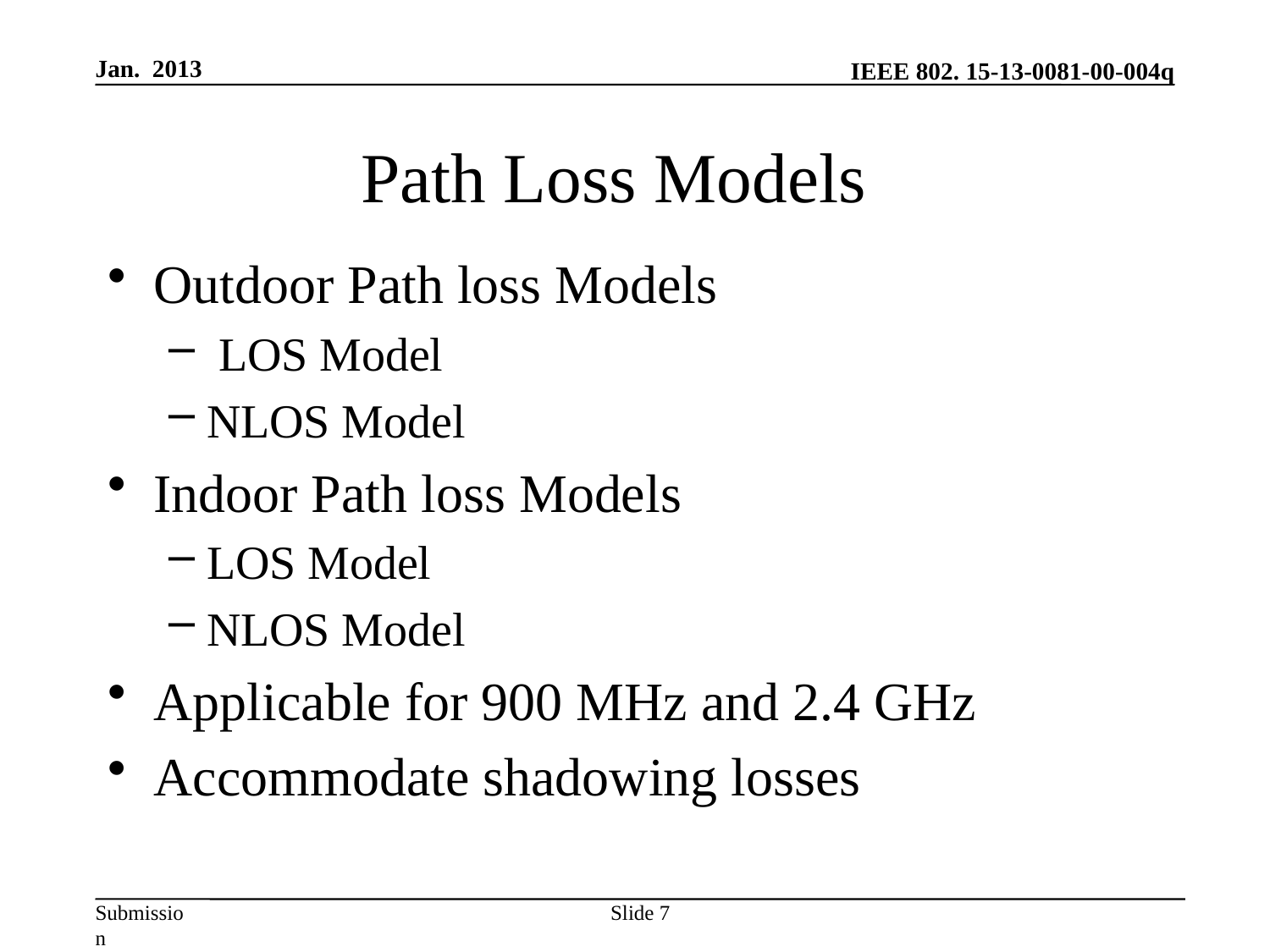

Jan.  2013
# Path Loss Models
Outdoor Path loss Models
 LOS Model
NLOS Model
Indoor Path loss Models
LOS Model
NLOS Model
Applicable for 900 MHz and 2.4 GHz
Accommodate shadowing losses

Slide 7